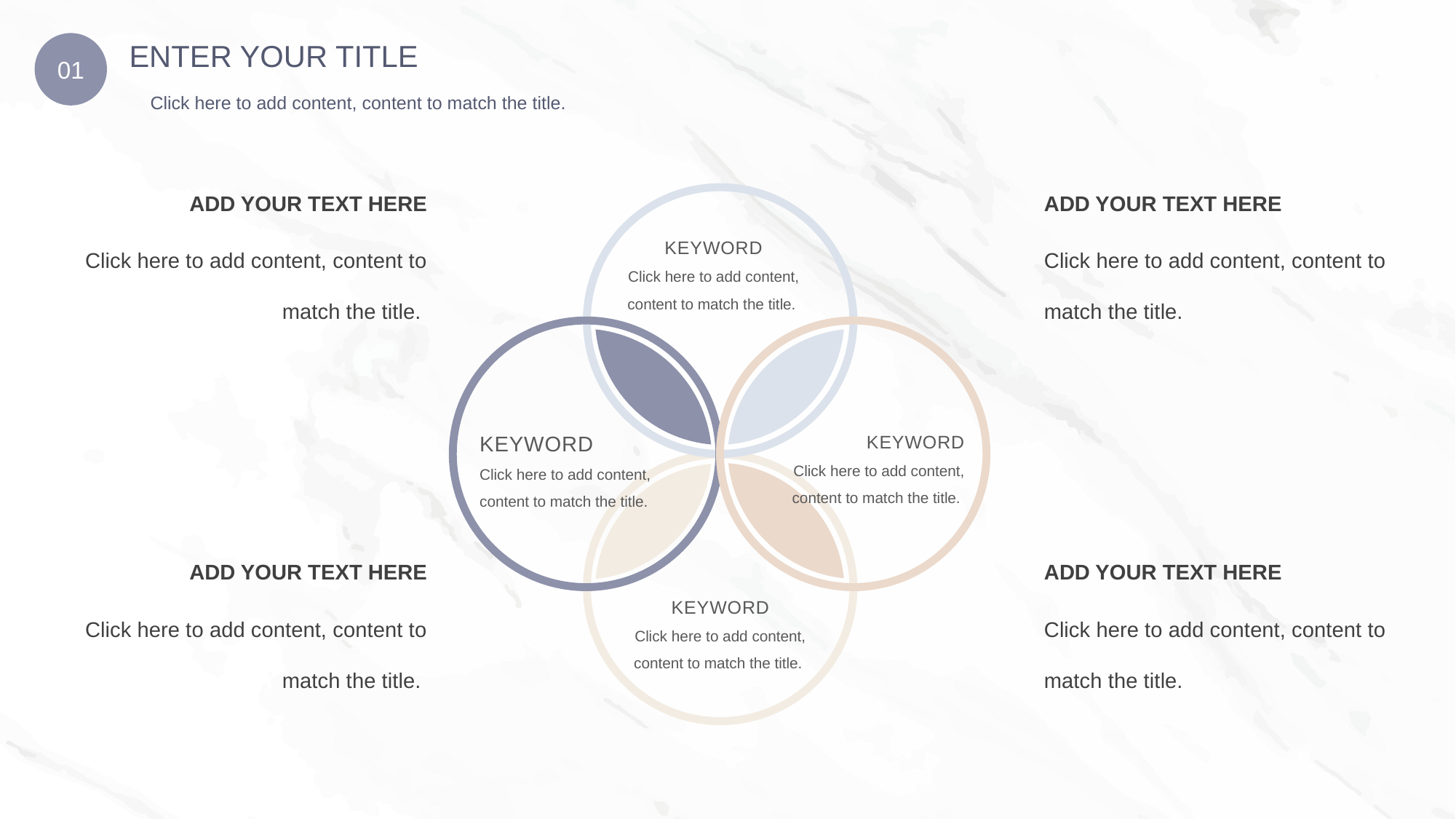

ENTER YOUR TITLE
01
Click here to add content, content to match the title.
ADD YOUR TEXT HERE

ADD YOUR TEXT HERE
Click here to add content, content to match the title.
Click here to add content, content to match the title.
KEYWORD
Click here to add content, content to match the title.

KEYWORD
Click here to add content, content to match the title.

KEYWORD
Click here to add content, content to match the title.

ADD YOUR TEXT HERE
ADD YOUR TEXT HERE
Click here to add content, content to match the title.
KEYWORD
Click here to add content, content to match the title.

Click here to add content, content to match the title.